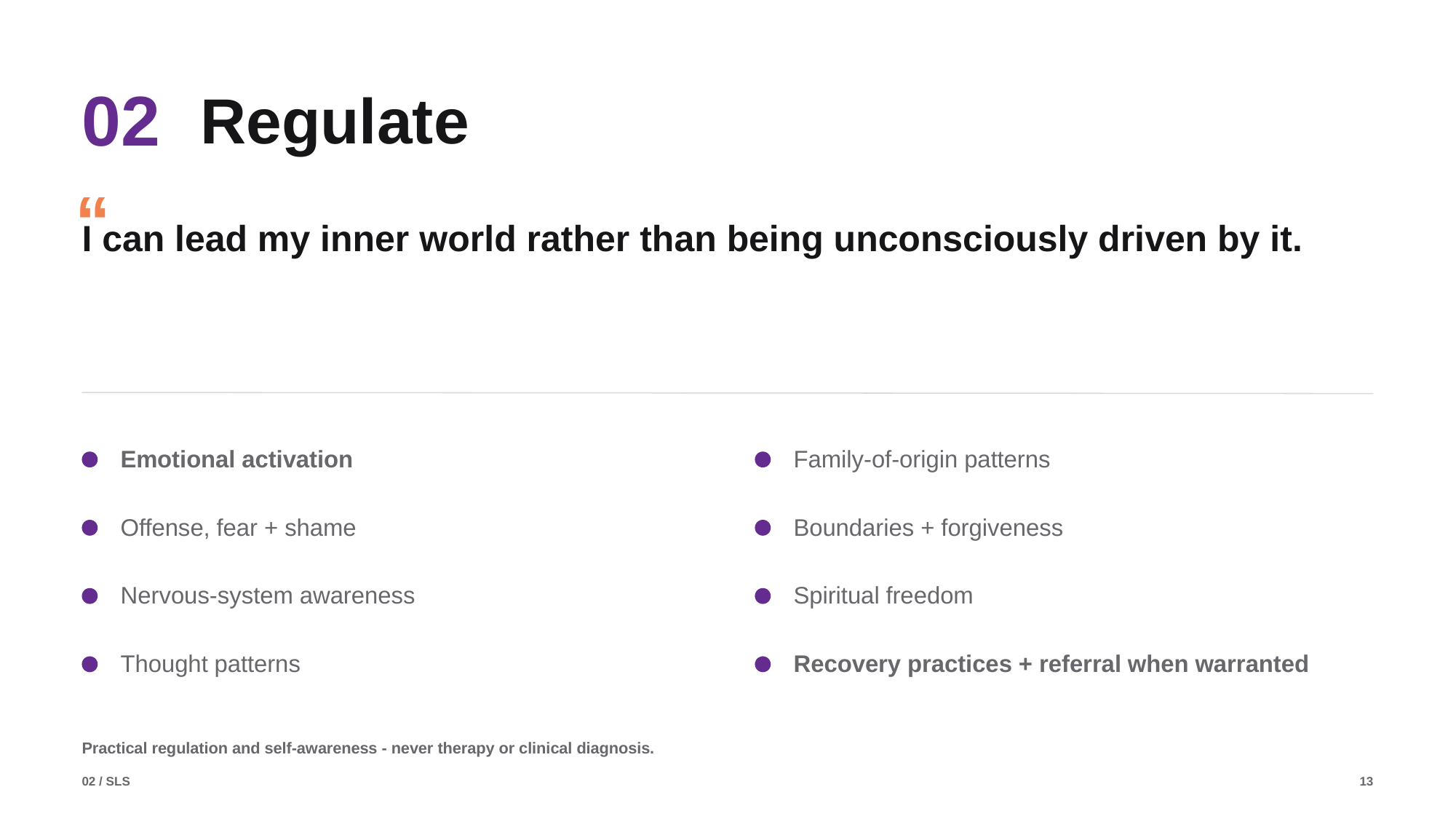

02
Regulate
“
I can lead my inner world rather than being unconsciously driven by it.

Emotional activation
Family-of-origin patterns

Offense, fear + shame
Boundaries + forgiveness

Nervous-system awareness
Spiritual freedom

Thought patterns
Recovery practices + referral when warranted

Practical regulation and self-awareness - never therapy or clinical diagnosis.
02 / SLS
13